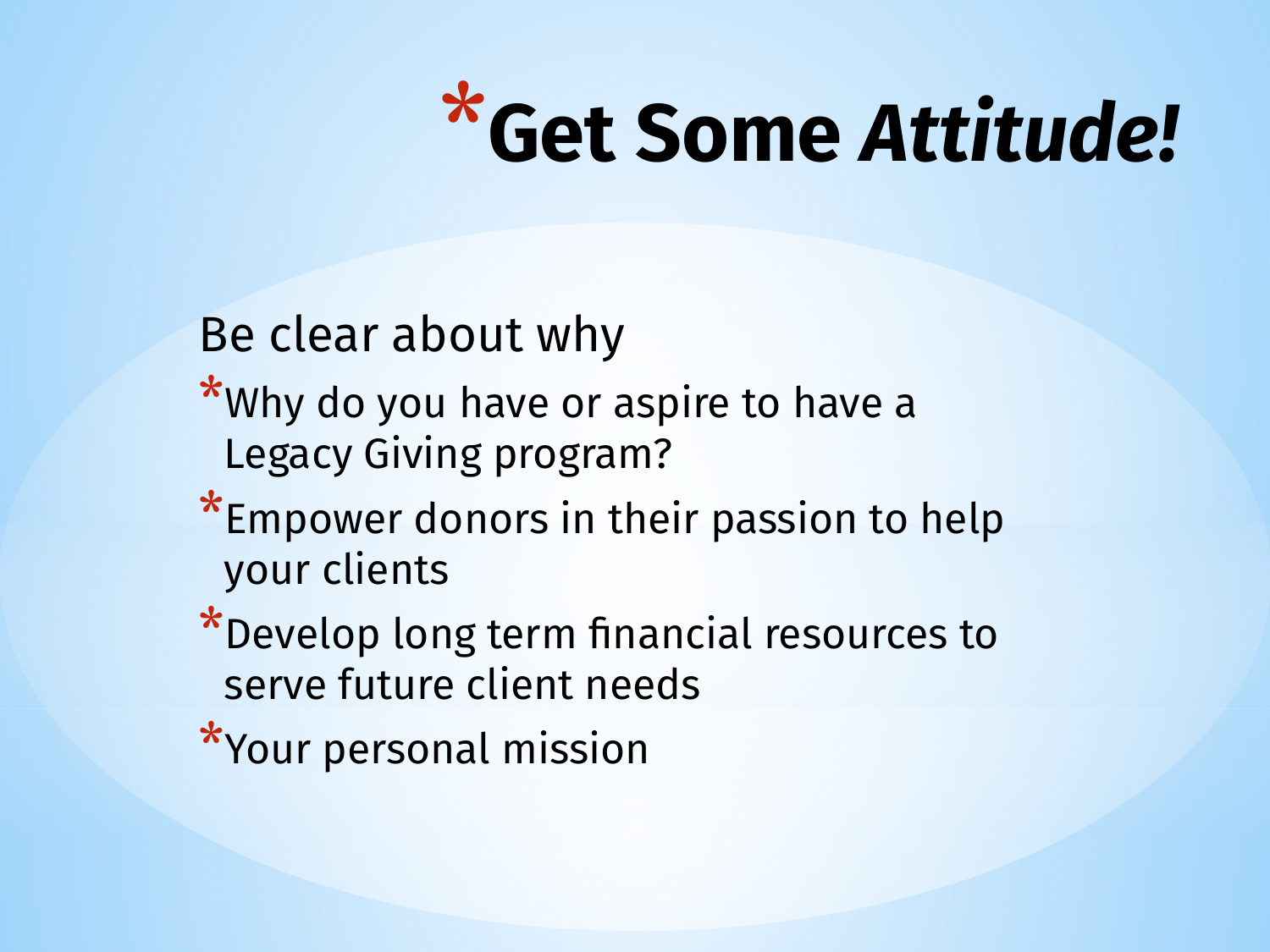

# Get Some Attitude!
Be clear about why
Why do you have or aspire to have a Legacy Giving program?
Empower donors in their passion to help your clients
Develop long term financial resources to serve future client needs
Your personal mission